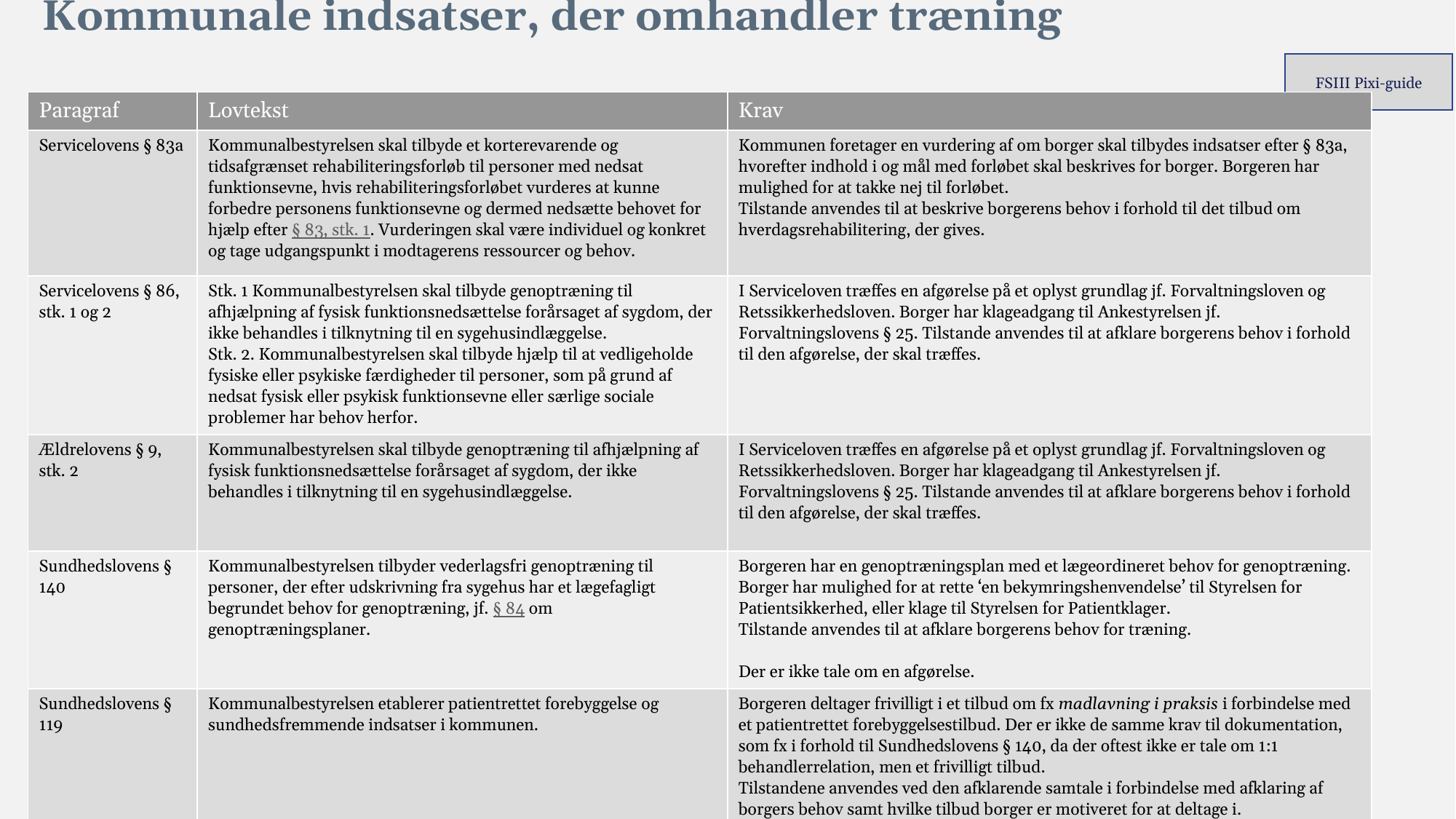

# Kommunale indsatser, der omhandler træning
FSIII Pixi-guide
| Paragraf | Lovtekst | Krav |
| --- | --- | --- |
| Servicelovens § 83a | Kommunalbestyrelsen skal tilbyde et korterevarende og tidsafgrænset rehabiliteringsforløb til personer med nedsat funktionsevne, hvis rehabiliteringsforløbet vurderes at kunne forbedre personens funktionsevne og dermed nedsætte behovet for hjælp efter § 83, stk. 1. Vurderingen skal være individuel og konkret og tage udgangspunkt i modtagerens ressourcer og behov. | Kommunen foretager en vurdering af om borger skal tilbydes indsatser efter § 83a, hvorefter indhold i og mål med forløbet skal beskrives for borger. Borgeren har mulighed for at takke nej til forløbet. Tilstande anvendes til at beskrive borgerens behov i forhold til det tilbud om hverdagsrehabilitering, der gives. |
| Servicelovens § 86, stk. 1 og 2 | Stk. 1 Kommunalbestyrelsen skal tilbyde genoptræning til afhjælpning af fysisk funktionsnedsættelse forårsaget af sygdom, der ikke behandles i tilknytning til en sygehusindlæggelse. Stk. 2. Kommunalbestyrelsen skal tilbyde hjælp til at vedligeholde fysiske eller psykiske færdigheder til personer, som på grund af nedsat fysisk eller psykisk funktionsevne eller særlige sociale problemer har behov herfor. | I Serviceloven træffes en afgørelse på et oplyst grundlag jf. Forvaltningsloven og Retssikkerhedsloven. Borger har klageadgang til Ankestyrelsen jf. Forvaltningslovens § 25. Tilstande anvendes til at afklare borgerens behov i forhold til den afgørelse, der skal træffes. |
| Ældrelovens § 9, stk. 2 | Kommunalbestyrelsen skal tilbyde genoptræning til afhjælpning af fysisk funktionsnedsættelse forårsaget af sygdom, der ikke behandles i tilknytning til en sygehusindlæggelse. | I Serviceloven træffes en afgørelse på et oplyst grundlag jf. Forvaltningsloven og Retssikkerhedsloven. Borger har klageadgang til Ankestyrelsen jf. Forvaltningslovens § 25. Tilstande anvendes til at afklare borgerens behov i forhold til den afgørelse, der skal træffes. |
| Sundhedslovens § 140 | Kommunalbestyrelsen tilbyder vederlagsfri genoptræning til personer, der efter udskrivning fra sygehus har et lægefagligt begrundet behov for genoptræning, jf. § 84 om genoptræningsplaner. | Borgeren har en genoptræningsplan med et lægeordineret behov for genoptræning. Borger har mulighed for at rette ‘en bekymringshenvendelse’ til Styrelsen for Patientsikkerhed, eller klage til Styrelsen for Patientklager. Tilstande anvendes til at afklare borgerens behov for træning. Der er ikke tale om en afgørelse. |
| Sundhedslovens § 119 | Kommunalbestyrelsen etablerer patientrettet forebyggelse og sundhedsfremmende indsatser i kommunen. | Borgeren deltager frivilligt i et tilbud om fx madlavning i praksis i forbindelse med et patientrettet forebyggelsestilbud. Der er ikke de samme krav til dokumentation, som fx i forhold til Sundhedslovens § 140, da der oftest ikke er tale om 1:1 behandlerrelation, men et frivilligt tilbud. Tilstandene anvendes ved den afklarende samtale i forbindelse med afklaring af borgers behov samt hvilke tilbud borger er motiveret for at deltage i. |
25